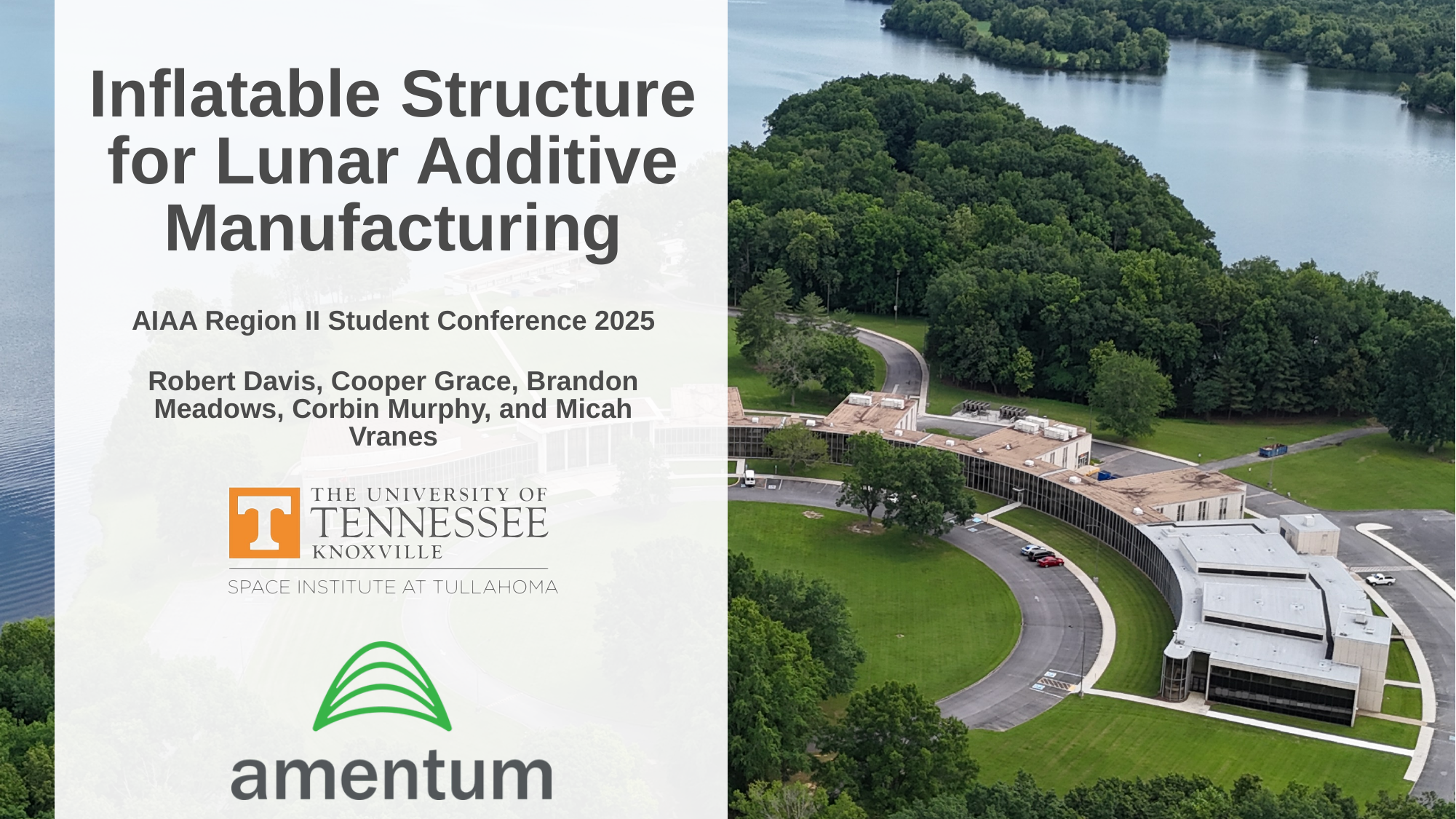

# Inflatable Structure for Lunar Additive Manufacturing
AIAA Region II Student Conference 2025
Robert Davis, Cooper Grace, Brandon Meadows, Corbin Murphy, and Micah Vranes